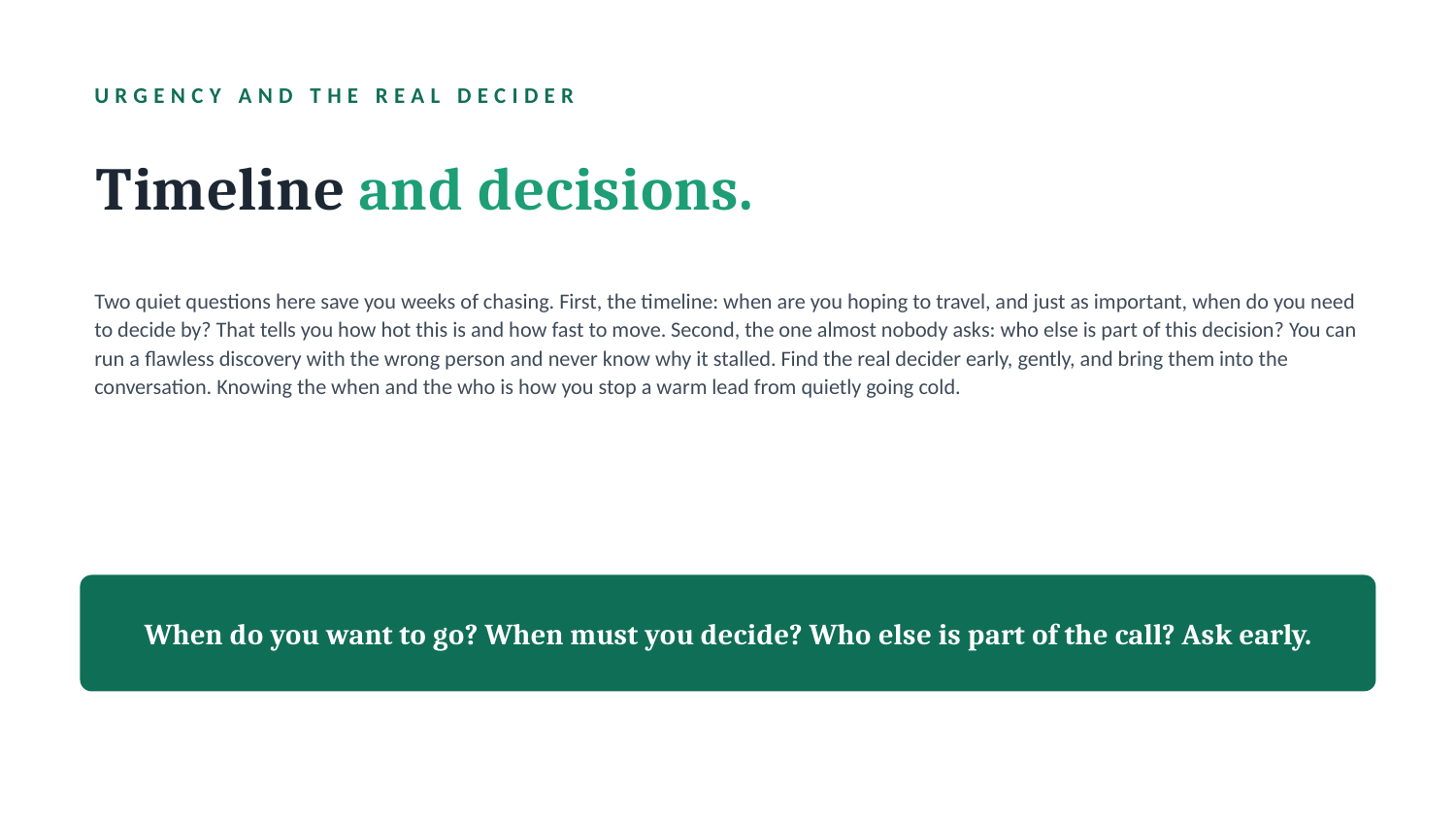

URGENCY AND THE REAL DECIDER
Timeline and decisions.
Two quiet questions here save you weeks of chasing. First, the timeline: when are you hoping to travel, and just as important, when do you need to decide by? That tells you how hot this is and how fast to move. Second, the one almost nobody asks: who else is part of this decision? You can run a flawless discovery with the wrong person and never know why it stalled. Find the real decider early, gently, and bring them into the conversation. Knowing the when and the who is how you stop a warm lead from quietly going cold.

When do you want to go? When must you decide? Who else is part of the call? Ask early.